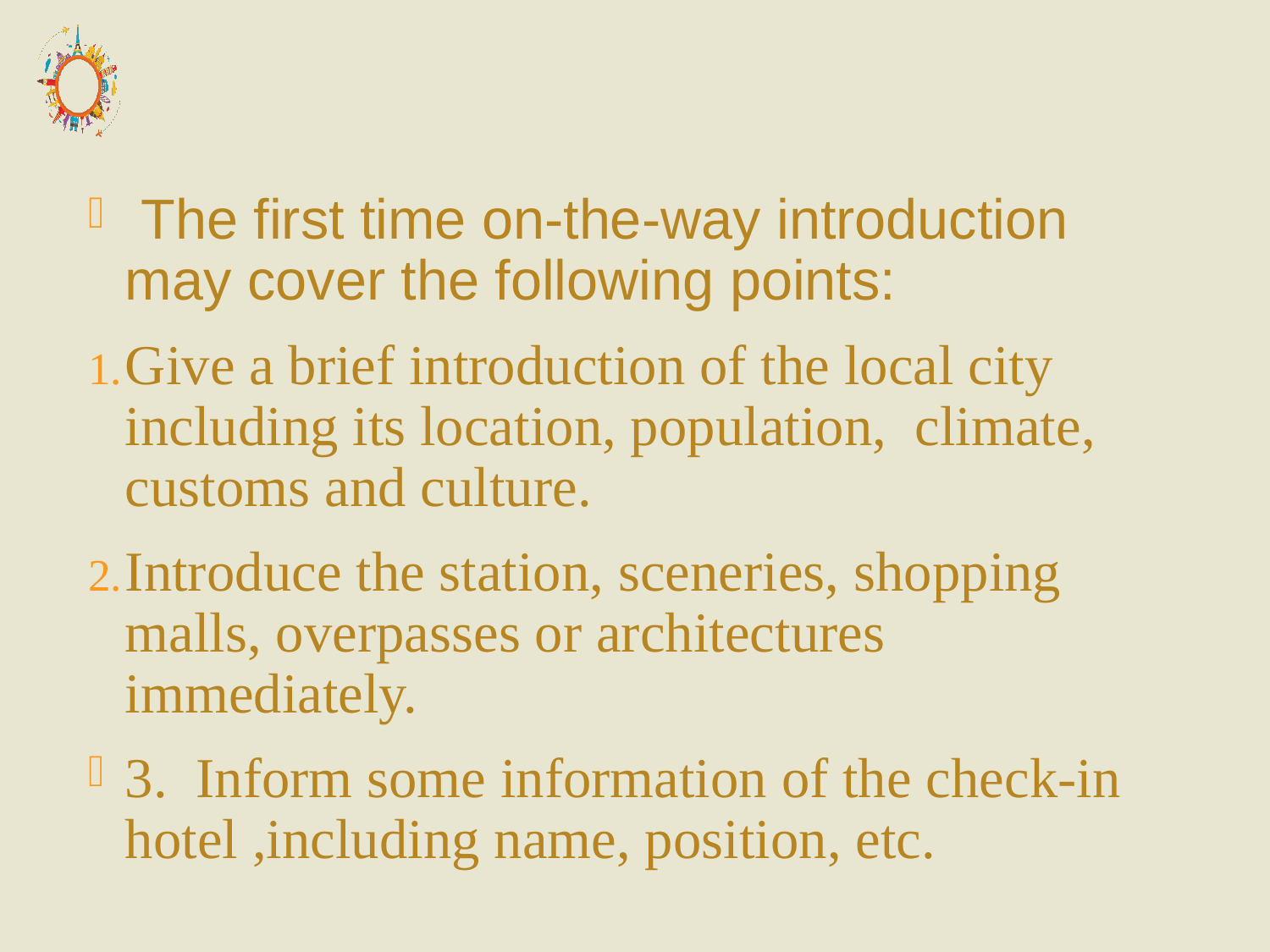

#
 The first time on-the-way introduction may cover the following points:
Give a brief introduction of the local city including its location, population,  climate, customs and culture.
Introduce the station, sceneries, shopping malls, overpasses or architectures immediately.
3.  Inform some information of the check-in hotel ,including name, position, etc.